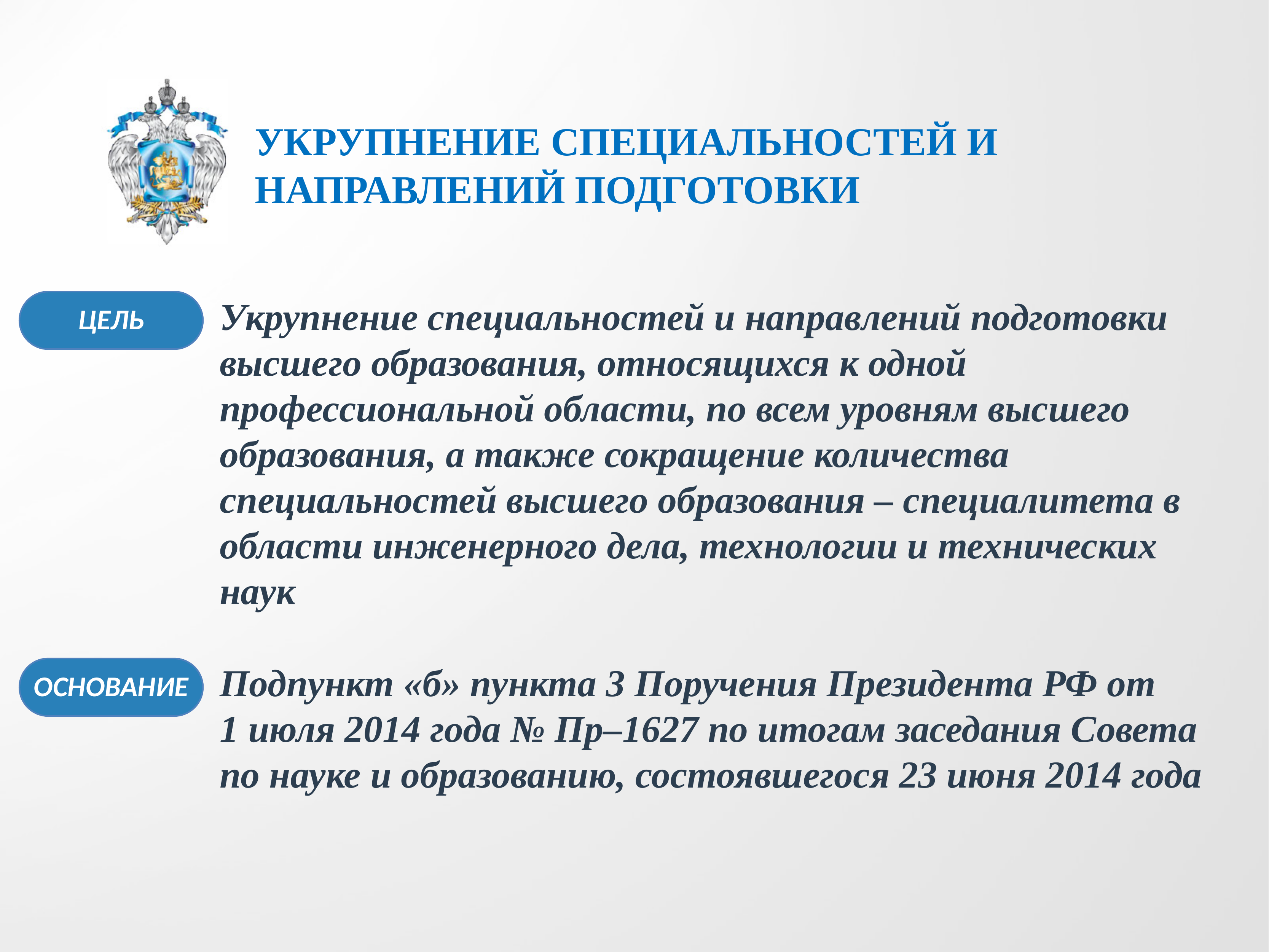

УКРУПНЕНИЕ СПЕЦИАЛЬНОСТЕЙ И НАПРАВЛЕНИЙ ПОДГОТОВКИ
Укрупнение специальностей и направлений подготовки высшего образования, относящихся к одной профессиональной области, по всем уровням высшего образования, а также сокращение количества специальностей высшего образования – специалитета в области инженерного дела, технологии и технических наук
ЦЕЛЬ
Подпункт «б» пункта 3 Поручения Президента РФ от       1 июля 2014 года № Пр–1627 по итогам заседания Совета по науке и образованию, состоявшегося 23 июня 2014 года
ОСНОВАНИЕ